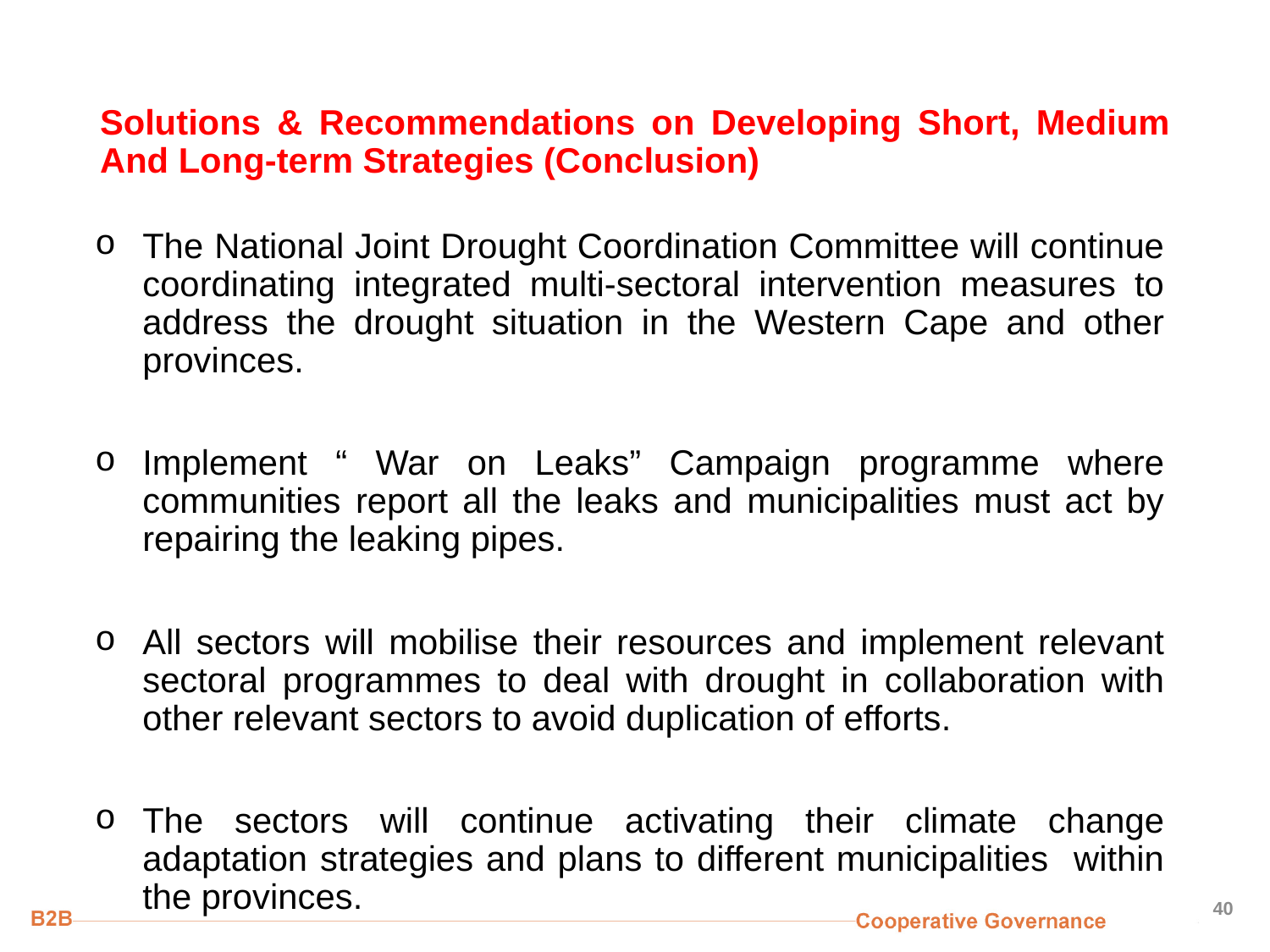

# Solutions & Recommendations on Developing Short, Medium And Long-term Strategies (Conclusion)

The National Joint Drought Coordination Committee will continue coordinating integrated multi-sectoral intervention measures to address the drought situation in the Western Cape and other provinces.

Implement “ War on Leaks” Campaign programme where communities report all the leaks and municipalities must act by repairing the leaking pipes.

All sectors will mobilise their resources and implement relevant sectoral programmes to deal with drought in collaboration with other relevant sectors to avoid duplication of efforts.

The sectors will continue activating their climate change adaptation strategies and plans to different municipalities  within the provinces.

40